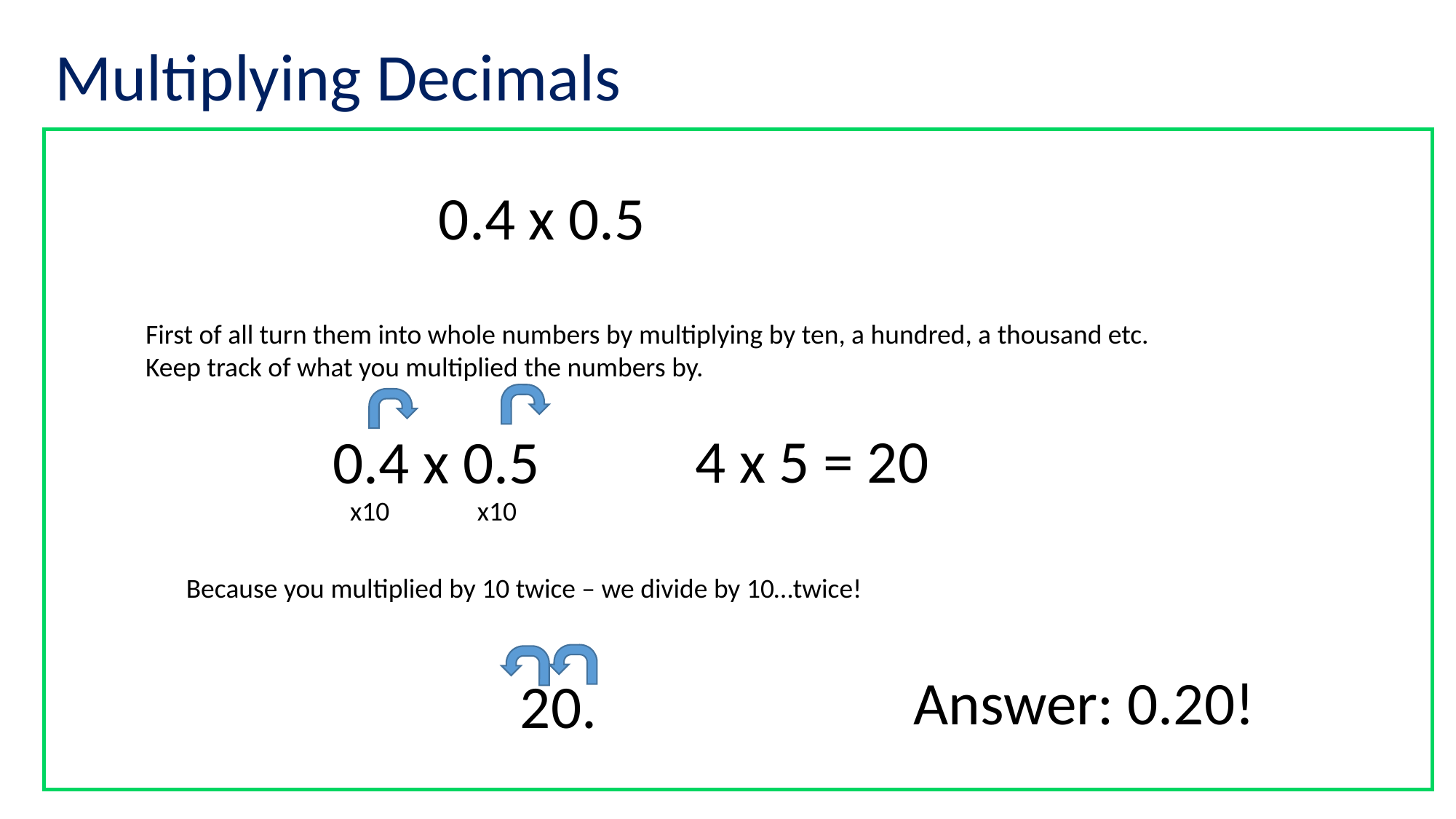

# Multiplying Decimals

0.4 x 0.5
First of all turn them into whole numbers by multiplying by ten, a hundred, a thousand etc. Keep track of what you multiplied the numbers by.

4 x 5 = 20
0.4 x 0.5
x10
x10
Because you multiplied by 10 twice – we divide by 10…twice!

Answer: 0.20!
20.